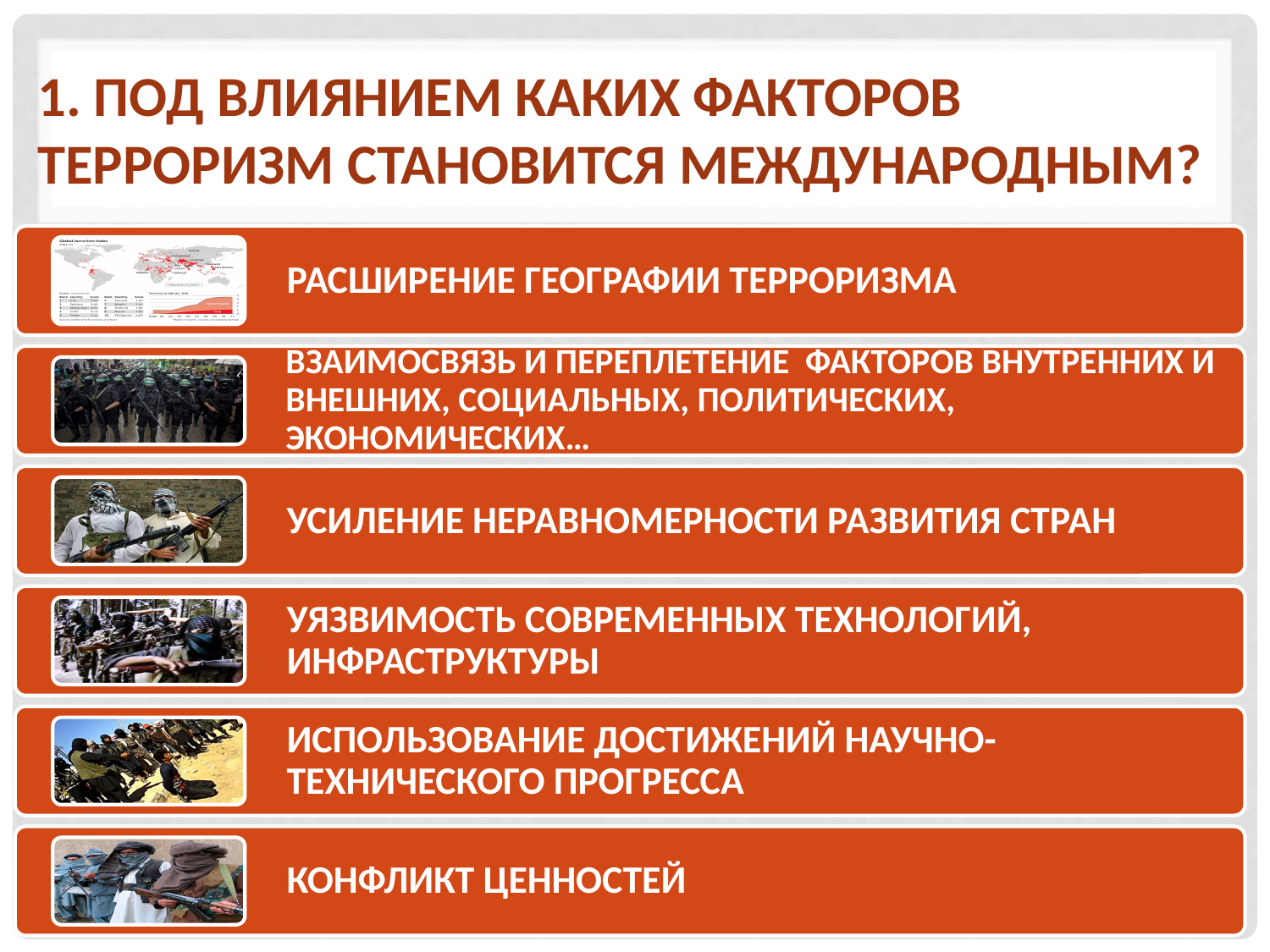

# 1. под влиянием каких факторов терроризм становится международным?
РАСШИРЕНИЕ ГЕОГРАФИИ ТЕРРОРИЗМА
ВЗАИМОСВЯЗЬ И ПЕРЕПЛЕТЕНИЕ  ФАКТОРОВ ВНУТРЕННИХ И ВНЕШНИХ, СОЦИАЛЬНЫХ, ПОЛИТИЧЕСКИХ, ЭКОНОМИЧЕСКИХ…
УСИЛЕНИЕ НЕРАВНОМЕРНОСТИ РАЗВИТИЯ СТРАН
УЯЗВИМОСТЬ СОВРЕМЕННЫХ ТЕХНОЛОГИЙ, ИНФРАСТРУКТУРЫ
ИСПОЛЬЗОВАНИЕ ДОСТИЖЕНИЙ НАУЧНО-ТЕХНИЧЕСКОГО ПРОГРЕССА
КОНФЛИКТ ЦЕННОСТЕЙ